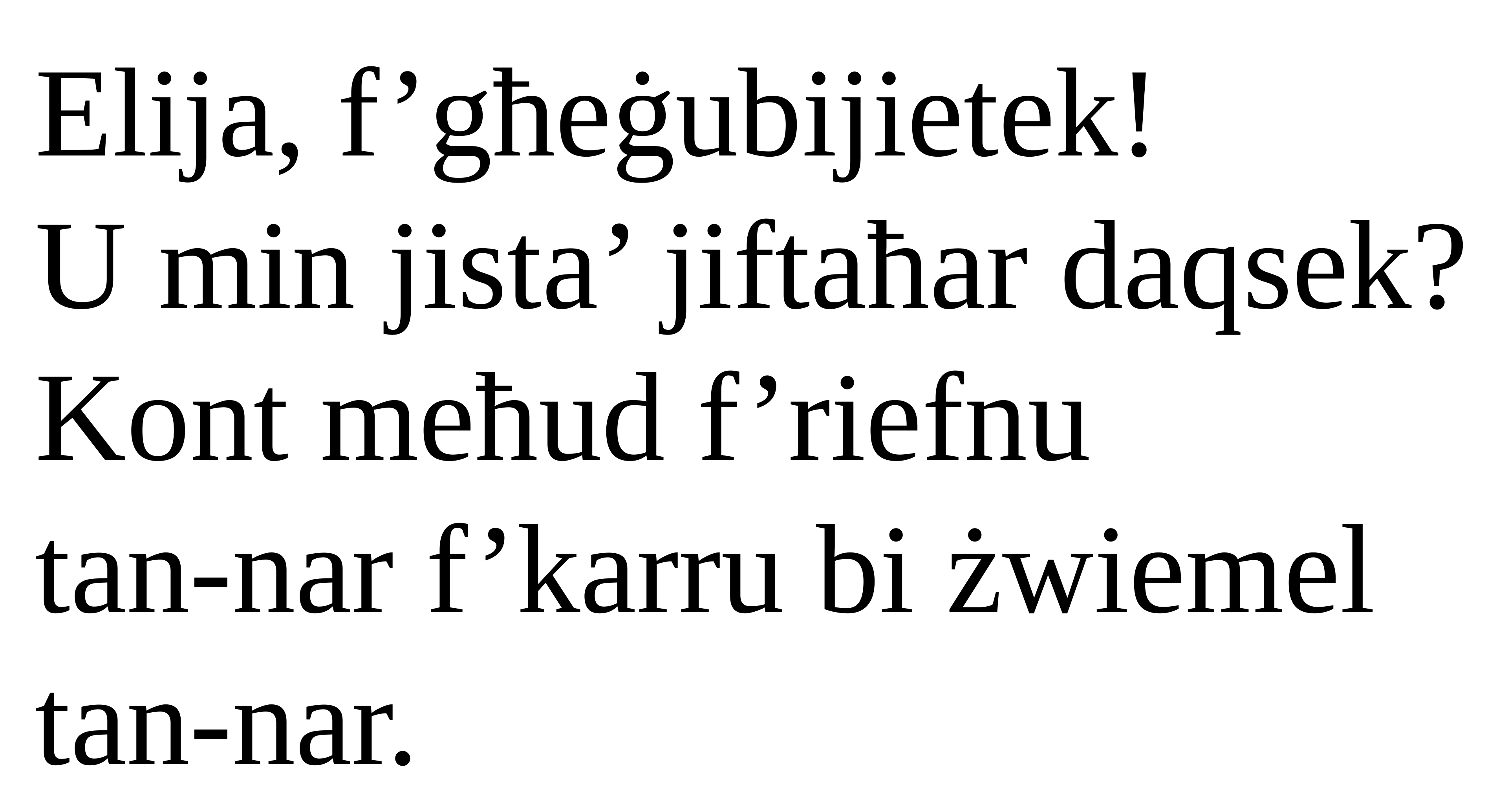

Elija, f’għeġubijietek!
U min jista’ jiftaħar daqsek?
Kont meħud f’riefnu
tan-nar f’karru bi żwiemel tan-nar.